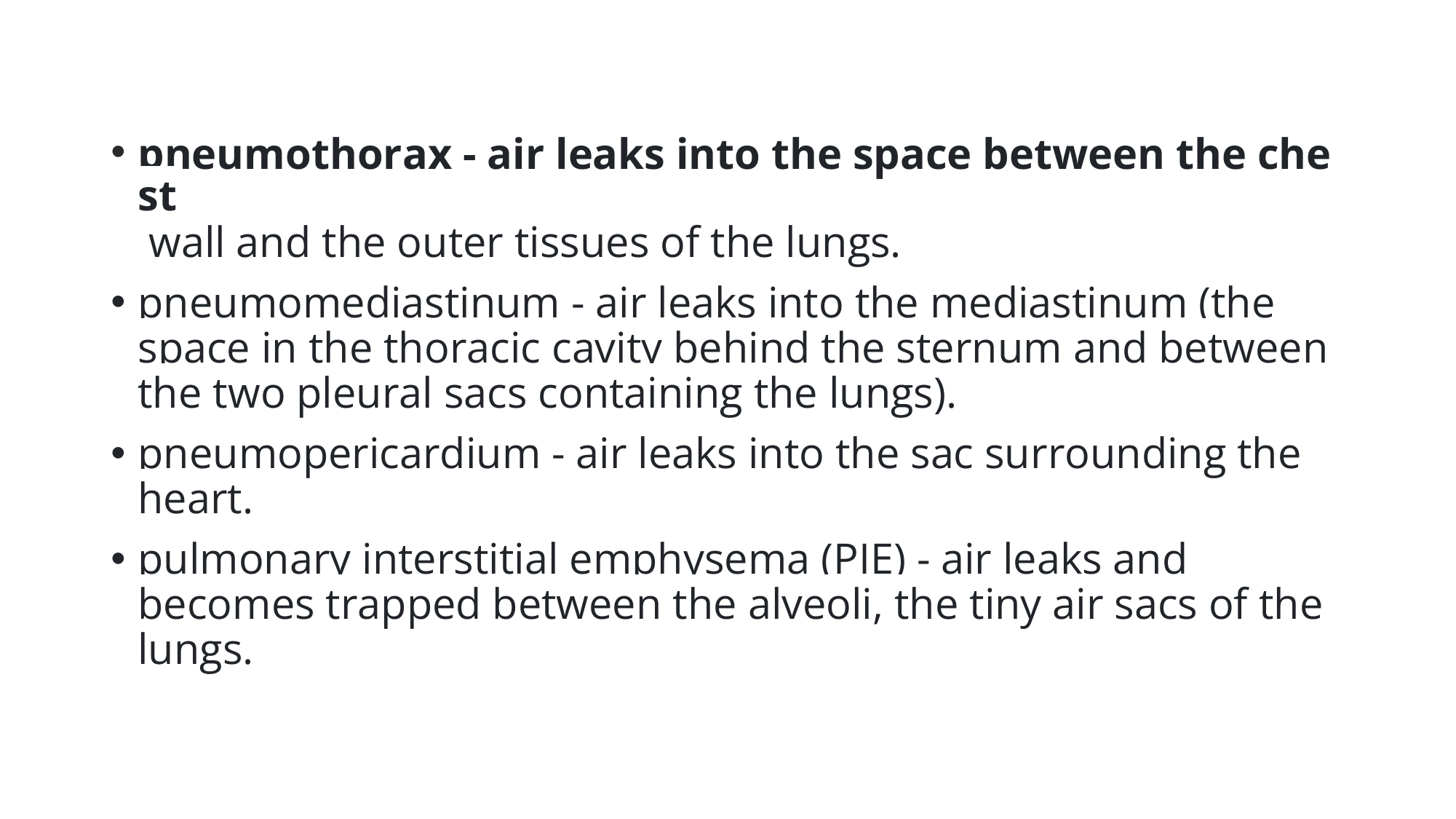

#
pneumothorax - air leaks into the space between the chest wall and the outer tissues of the lungs.
pneumomediastinum - air leaks into the mediastinum (the space in the thoracic cavity behind the sternum and between the two pleural sacs containing the lungs).
pneumopericardium - air leaks into the sac surrounding the heart.
pulmonary interstitial emphysema (PIE) - air leaks and becomes trapped between the alveoli, the tiny air sacs of the lungs.